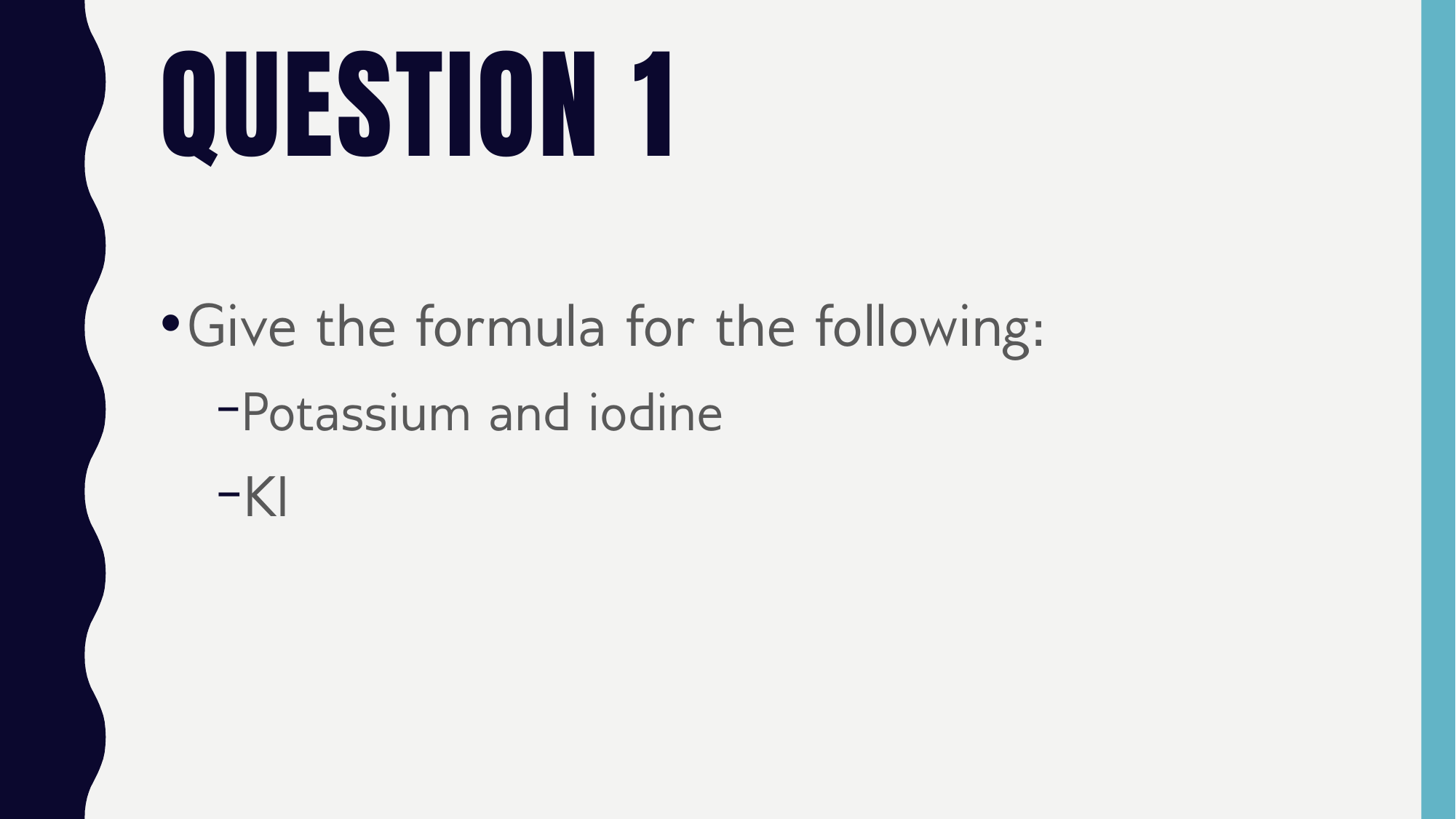

# Question 1
Give the formula for the following:
Potassium and iodine
KI